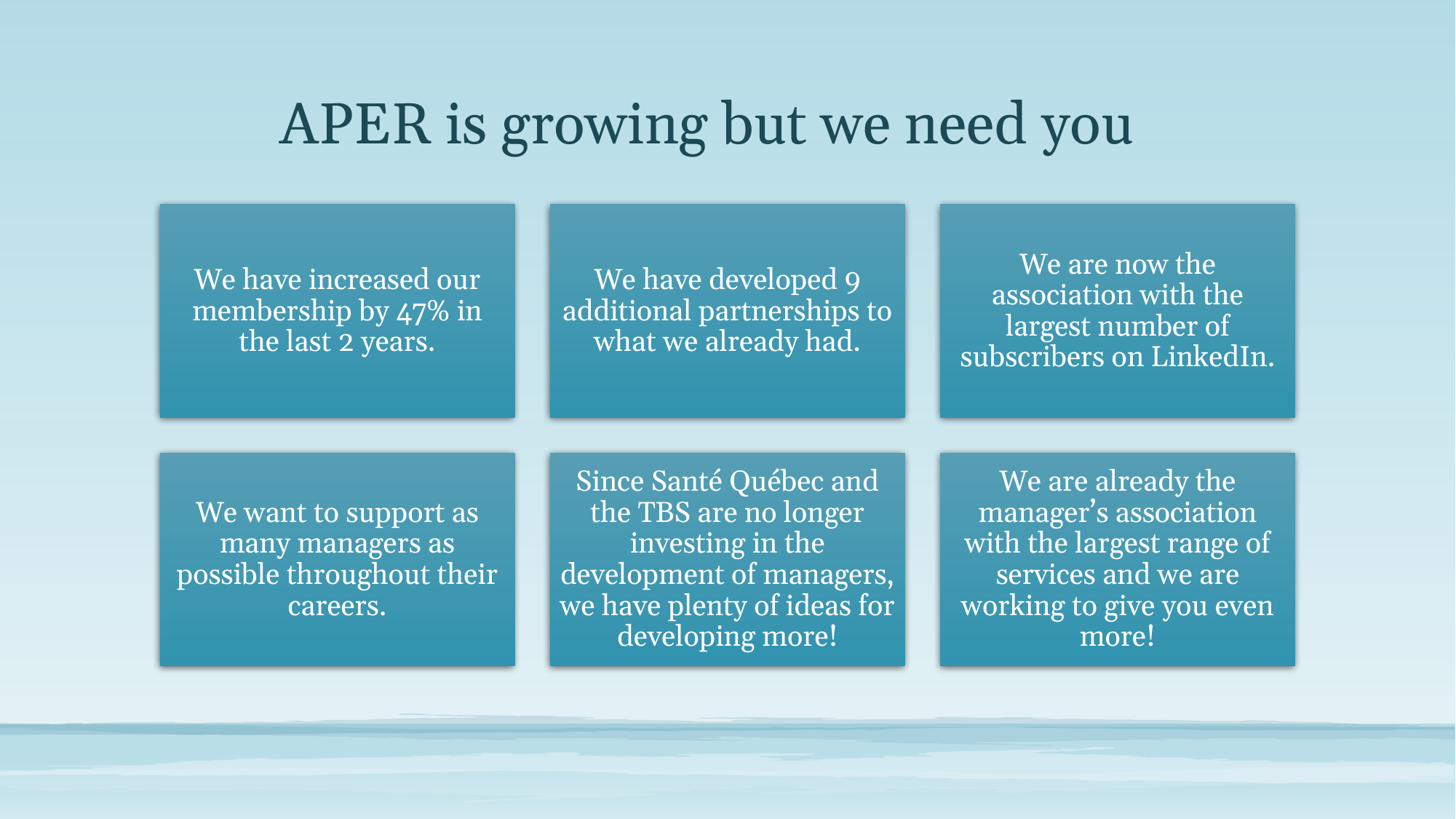

# APER is growing but we need you
We have increased our membership by 47% in the last 2 years.
We have developed 9 additional partnerships to what we already had.
We are now the association with the largest number of subscribers on LinkedIn.
We want to support as many managers as possible throughout their careers.
Since Santé Québec and the TBS are no longer investing in the development of managers, we have plenty of ideas for developing more!
We are already the manager’s association with the largest range of services and we are working to give you even more!